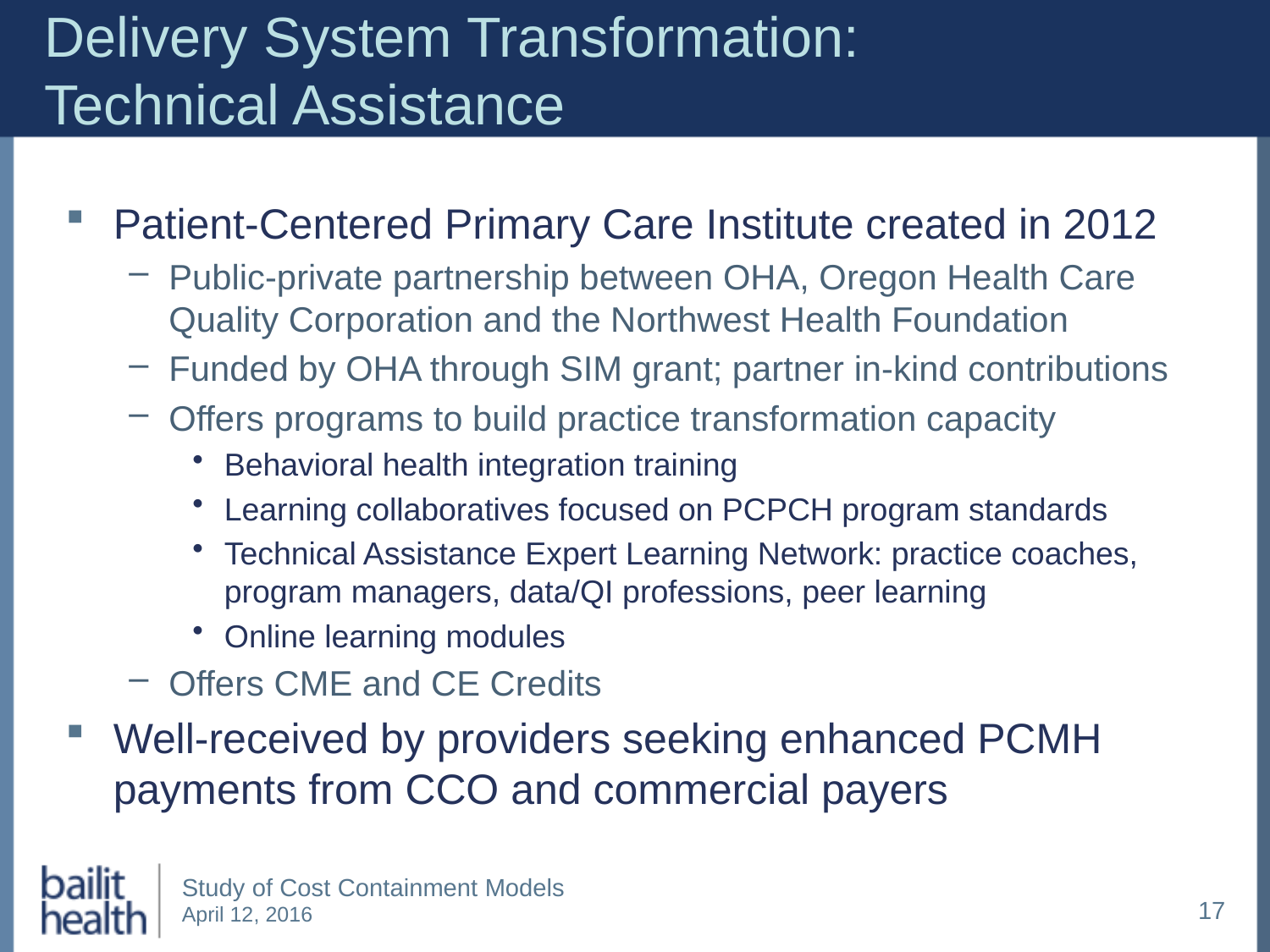

# Delivery System Transformation:  Technical Assistance
Patient-Centered Primary Care Institute created in 2012
Public-private partnership between OHA, Oregon Health Care Quality Corporation and the Northwest Health Foundation
Funded by OHA through SIM grant; partner in-kind contributions
Offers programs to build practice transformation capacity
Behavioral health integration training
Learning collaboratives focused on PCPCH program standards
Technical Assistance Expert Learning Network: practice coaches, program managers, data/QI professions, peer learning
Online learning modules
Offers CME and CE Credits
Well-received by providers seeking enhanced PCMH payments from CCO and commercial payers

17